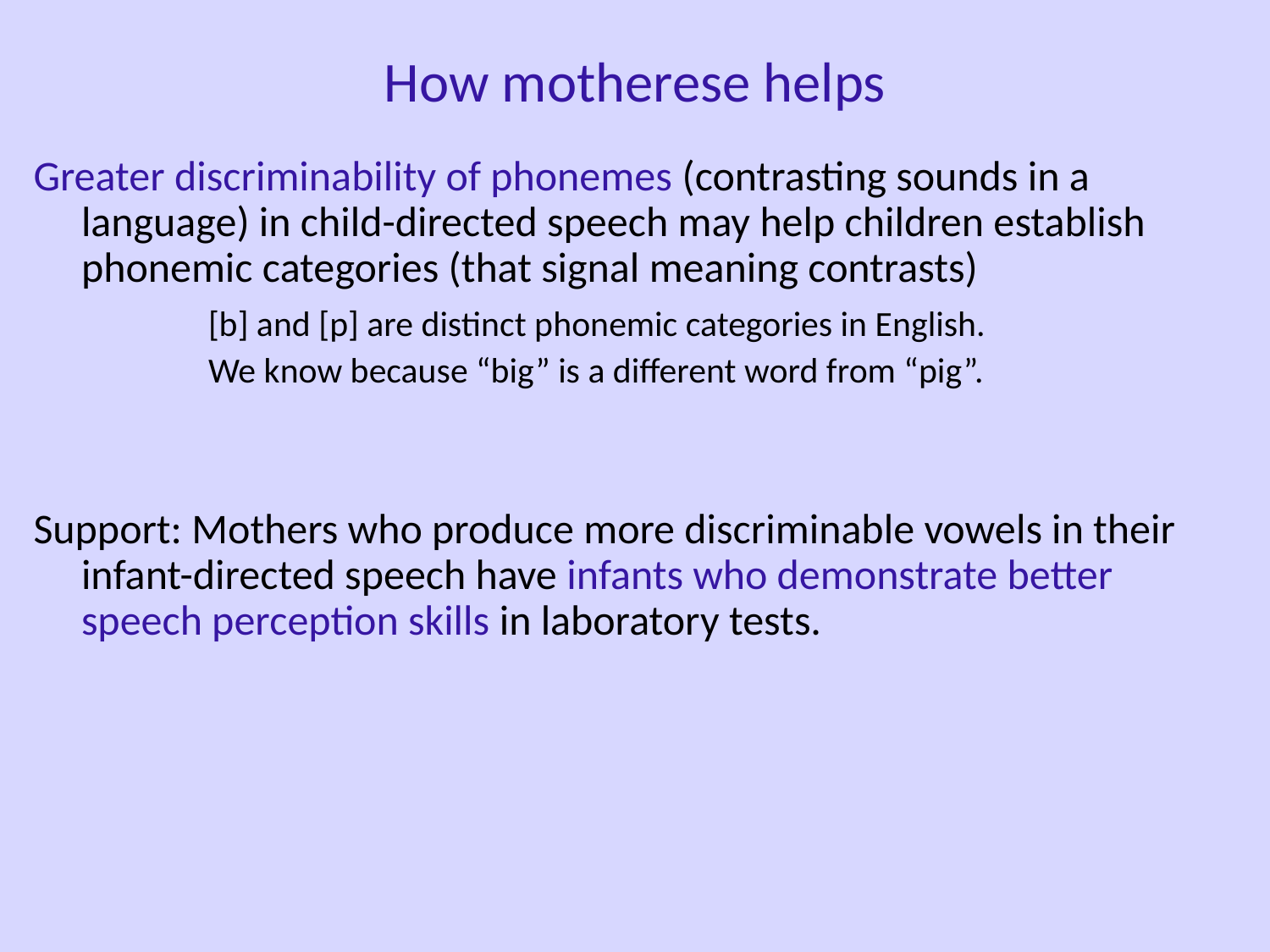

How motherese helps
Greater discriminability of phonemes (contrasting sounds in a language) in child-directed speech may help children establish phonemic categories (that signal meaning contrasts)
		[b] and [p] are distinct phonemic categories in English.
		We know because “big” is a different word from “pig”.

Support: Mothers who produce more discriminable vowels in their infant-directed speech have infants who demonstrate better speech perception skills in laboratory tests.